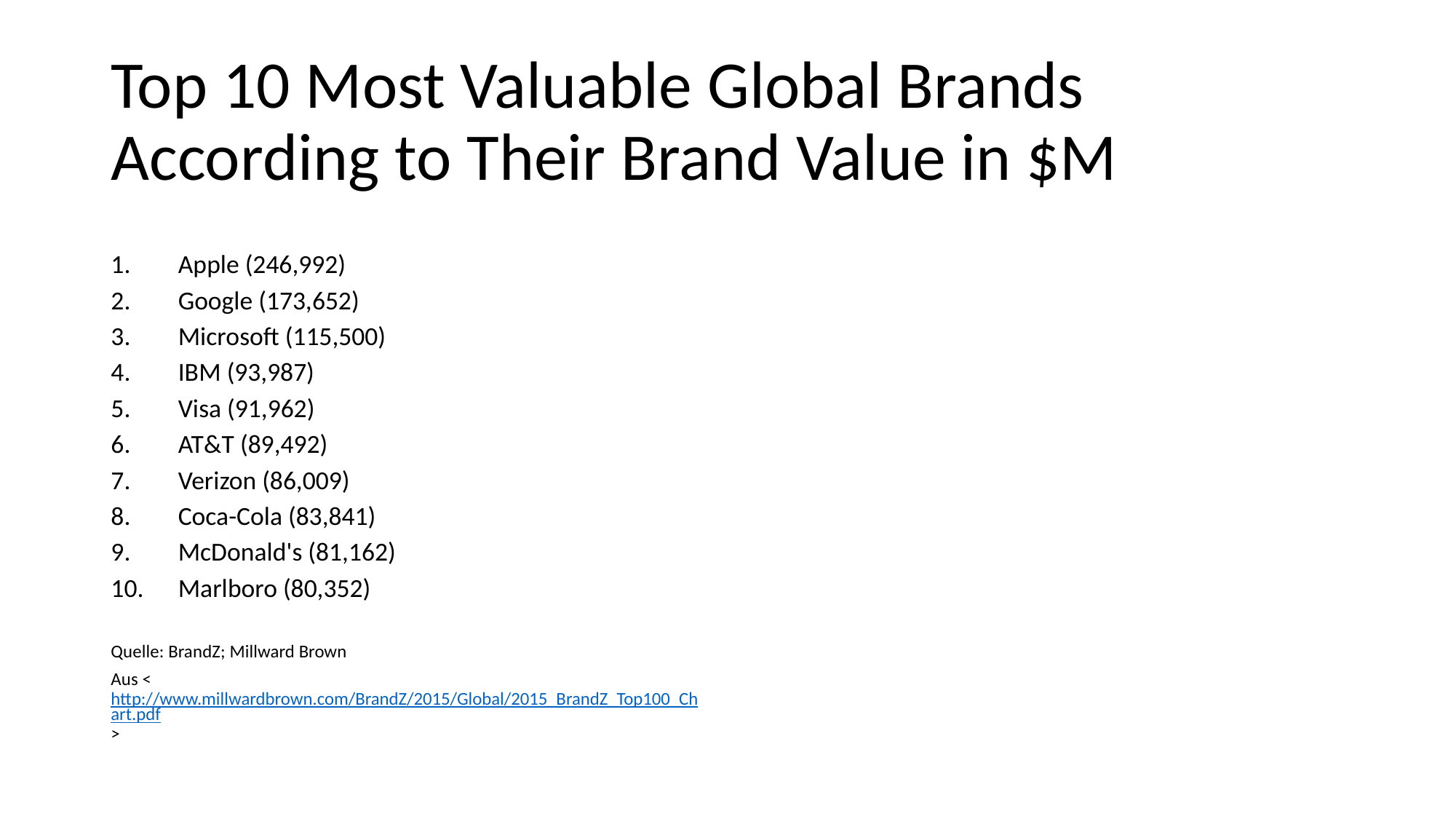

# Top 10 Most Valuable Global Brands According to Their Brand Value in $M

Apple (246,992)
Google (173,652)
Microsoft (115,500)
IBM (93,987)
Visa (91,962)
AT&T (89,492)
Verizon (86,009)
Coca-Cola (83,841)
McDonald's (81,162)
Marlboro (80,352)

Quelle: BrandZ; Millward Brown
Aus <http://www.millwardbrown.com/BrandZ/2015/Global/2015_BrandZ_Top100_Chart.pdf>